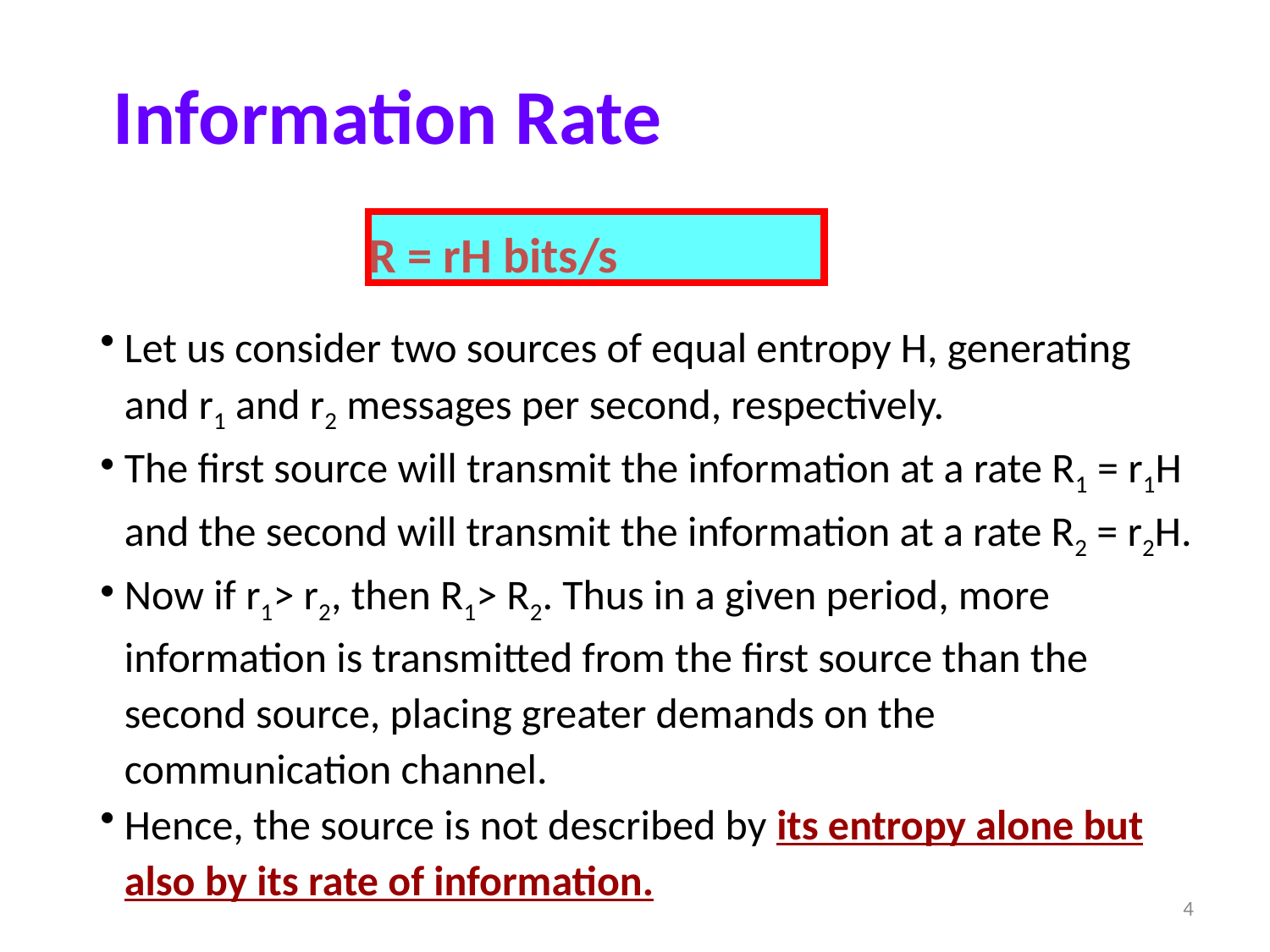

Information Rate
R = rH bits/s
Let us consider two sources of equal entropy H, generating  and r1 and r2 messages per second, respectively.
The first source will transmit the information at a rate R1 = r1H and the second will transmit the information at a rate R2 = r2H.
Now if r1> r2, then R1> R2. Thus in a given period, more information is transmitted from the first source than the second source, placing greater demands on the communication channel.
Hence, the source is not described by its entropy alone but also by its rate of information.
4